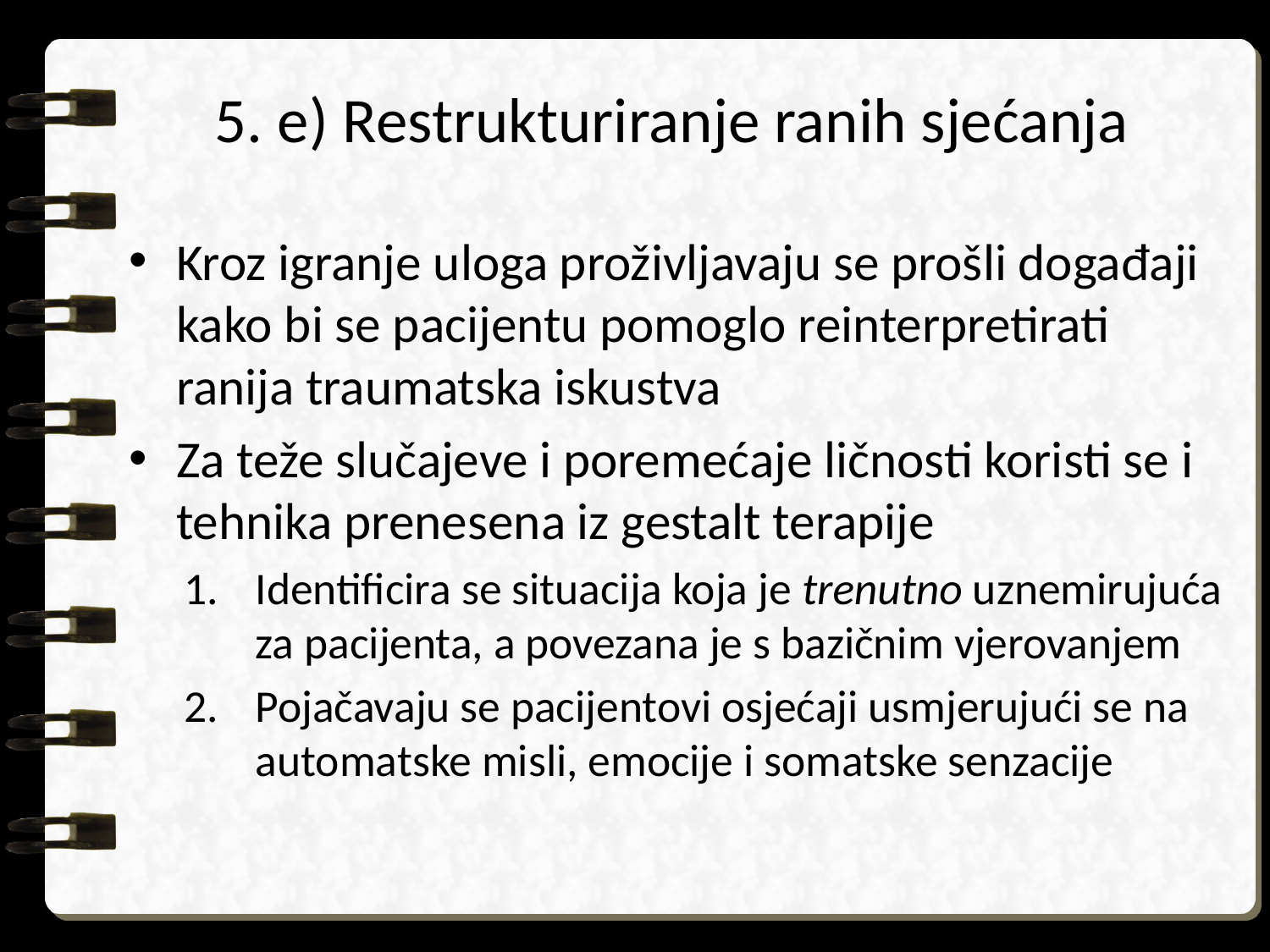

# 5. e) Restrukturiranje ranih sjećanja
Kroz igranje uloga proživljavaju se prošli događaji kako bi se pacijentu pomoglo reinterpretirati ranija traumatska iskustva
Za teže slučajeve i poremećaje ličnosti koristi se i tehnika prenesena iz gestalt terapije
Identificira se situacija koja je trenutno uznemirujuća za pacijenta, a povezana je s bazičnim vjerovanjem
Pojačavaju se pacijentovi osjećaji usmjerujući se na automatske misli, emocije i somatske senzacije